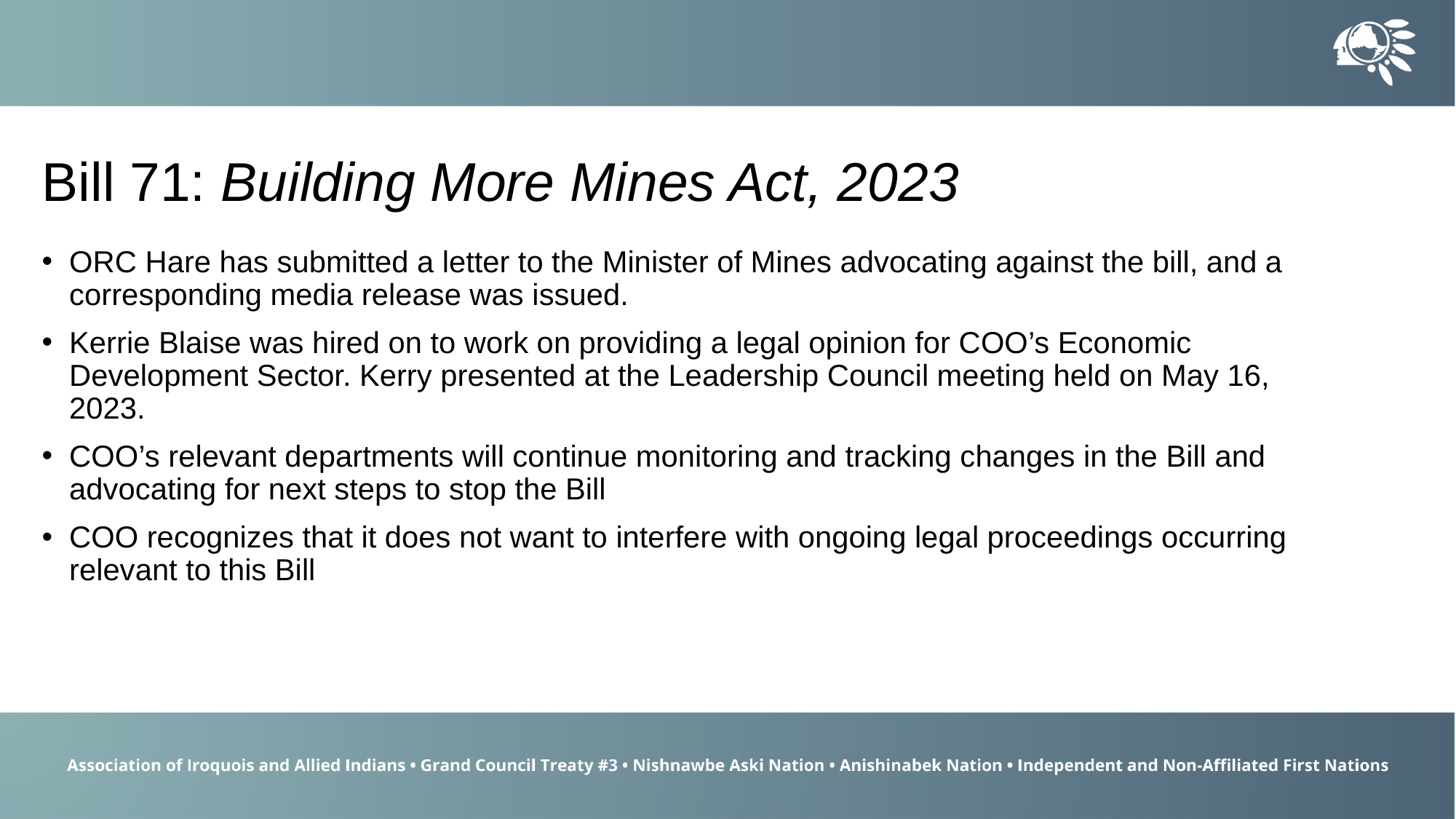

Bill 71: Building More Mines Act, 2023
ORC Hare has submitted a letter to the Minister of Mines advocating against the bill, and a corresponding media release was issued.
Kerrie Blaise was hired on to work on providing a legal opinion for COO’s Economic Development Sector. Kerry presented at the Leadership Council meeting held on May 16, 2023.
COO’s relevant departments will continue monitoring and tracking changes in the Bill and advocating for next steps to stop the Bill
COO recognizes that it does not want to interfere with ongoing legal proceedings occurring relevant to this Bill